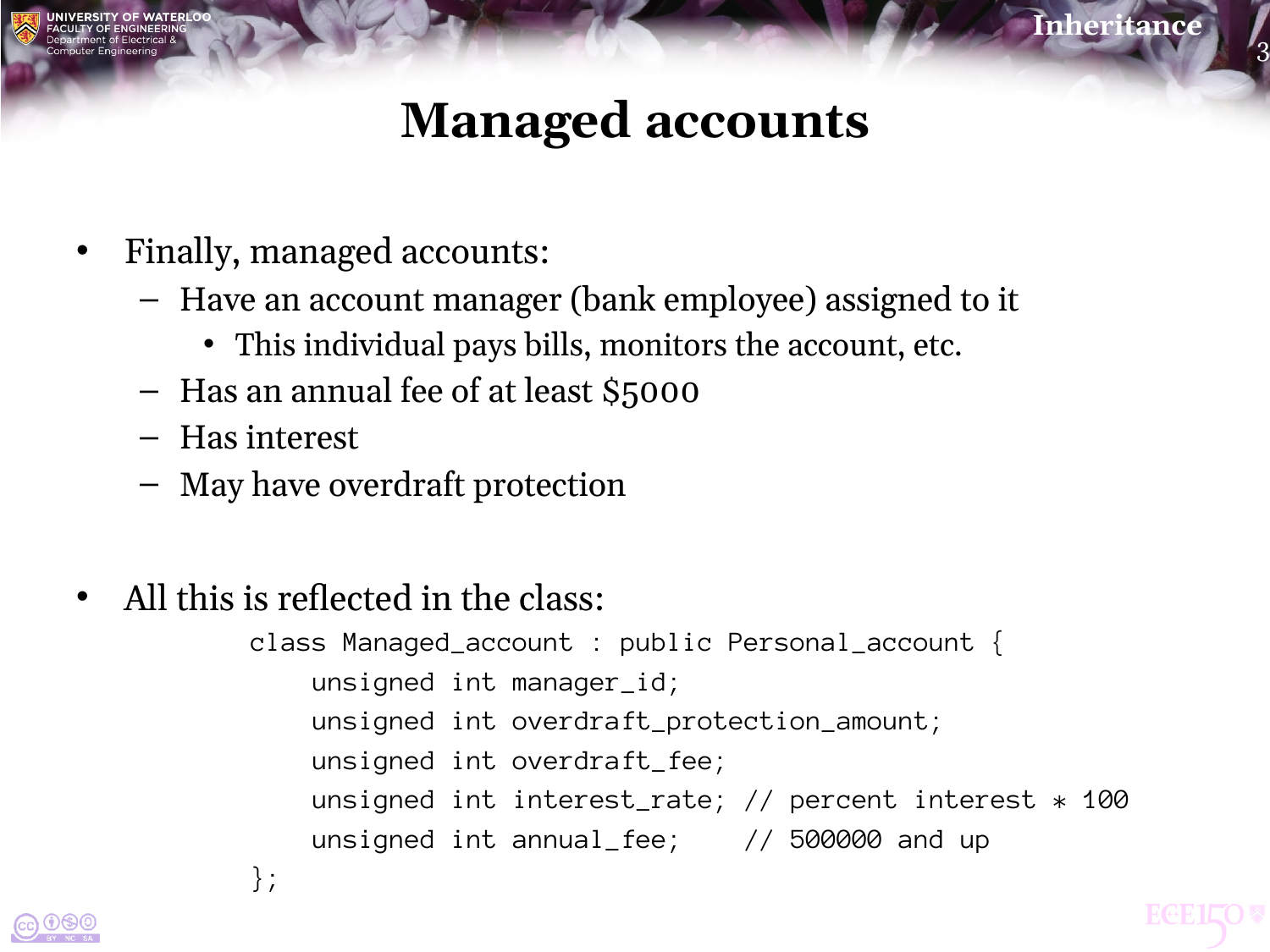

# Managed accounts
Finally, managed accounts:
Have an account manager (bank employee) assigned to it
This individual pays bills, monitors the account, etc.
Has an annual fee of at least $5000
Has interest
May have overdraft protection

All this is reflected in the class:
class Managed_account : public Personal_account {
    unsigned int manager_id;
    unsigned int overdraft_protection_amount;
    unsigned int overdraft_fee;
    unsigned int interest_rate; // percent interest * 100
    unsigned int annual_fee;    // 500000 and up
};